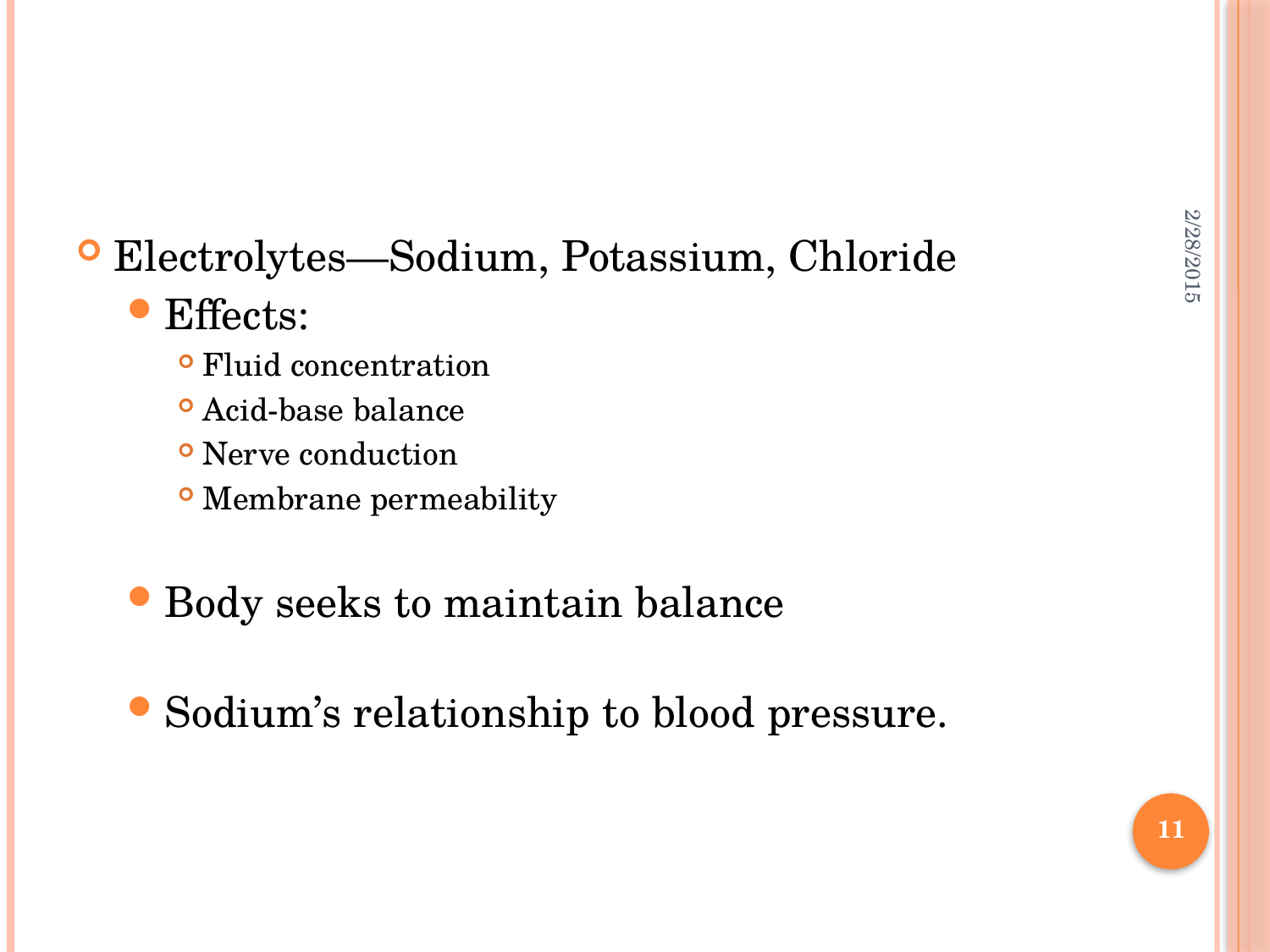

#
2/28/2015
Electrolytes—Sodium, Potassium, Chloride
Effects:
Fluid concentration
Acid-base balance
Nerve conduction
Membrane permeability
Body seeks to maintain balance
Sodium’s relationship to blood pressure.

11